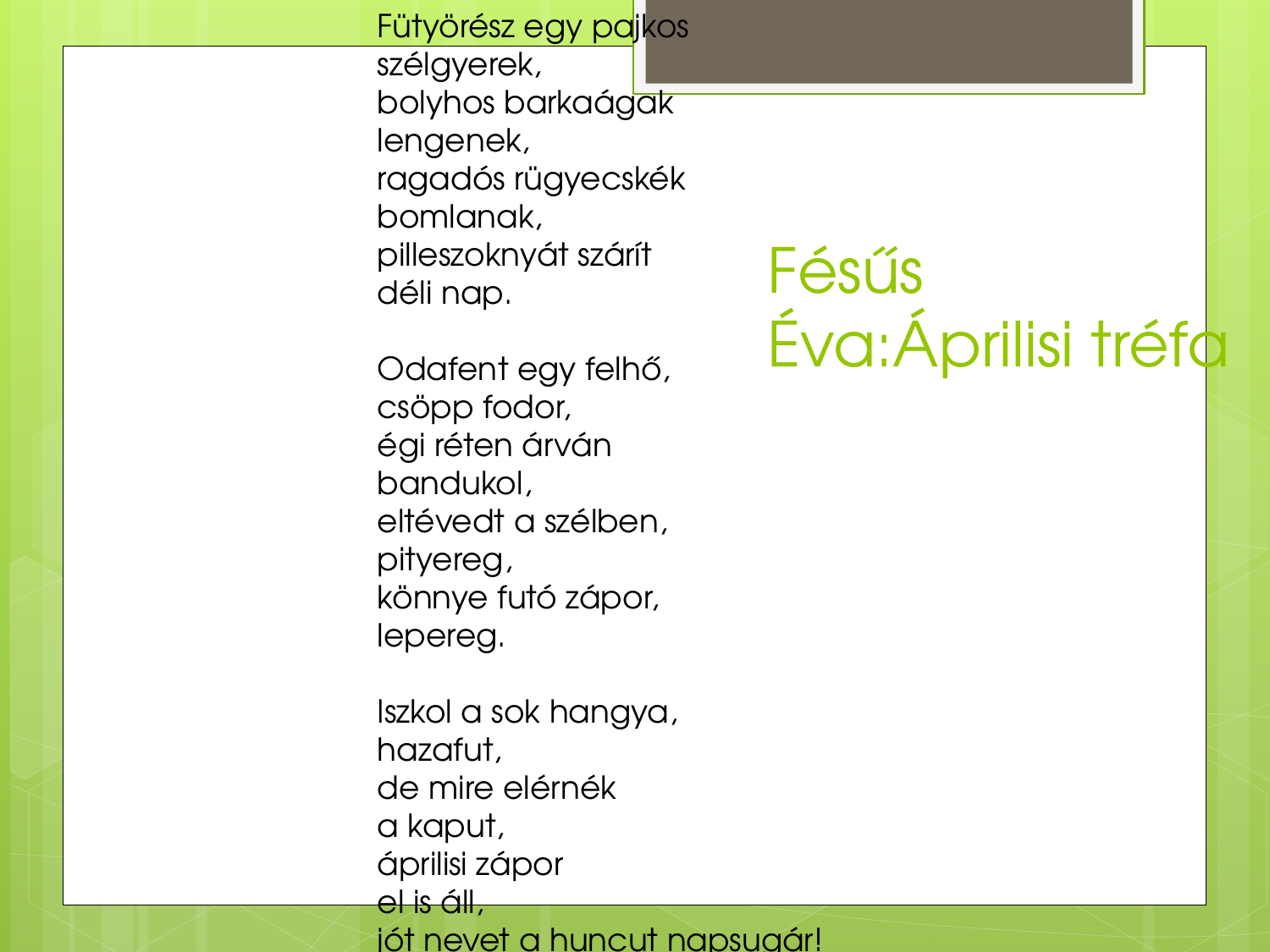

Fütyörész egy pajkos
szélgyerek,
bolyhos barkaágak
lengenek,
ragadós rügyecskék
bomlanak,
pilleszoknyát szárít
déli nap.

Odafent egy felhő,
csöpp fodor,
égi réten árván
bandukol,
eltévedt a szélben,
pityereg,
könnye futó zápor,
lepereg.

Iszkol a sok hangya,
hazafut,
de mire elérnék
a kaput,
áprilisi zápor
el is áll,
jót nevet a huncut napsugár!

# Fésűs Éva:Áprilisi tréfa